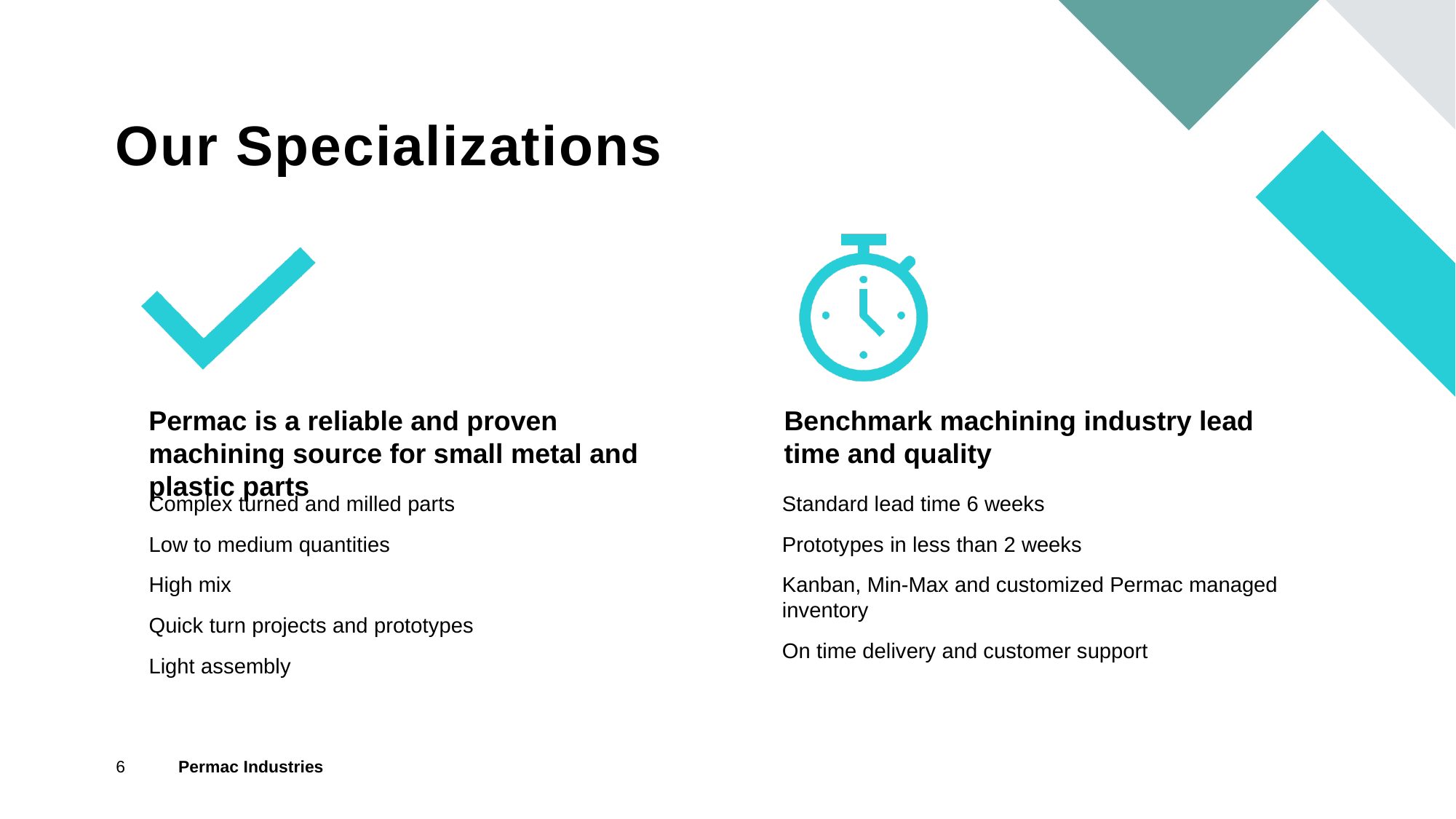

# Our Specializations

Benchmark machining industry lead time and quality
Permac is a reliable and proven machining source for small metal and plastic parts
Complex turned and milled parts
Low to medium quantities
High mix
Quick turn projects and prototypes
Light assembly
Standard lead time 6 weeks
Prototypes in less than 2 weeks
Kanban, Min-Max and customized Permac managed inventory
On time delivery and customer support
6
Permac Industries